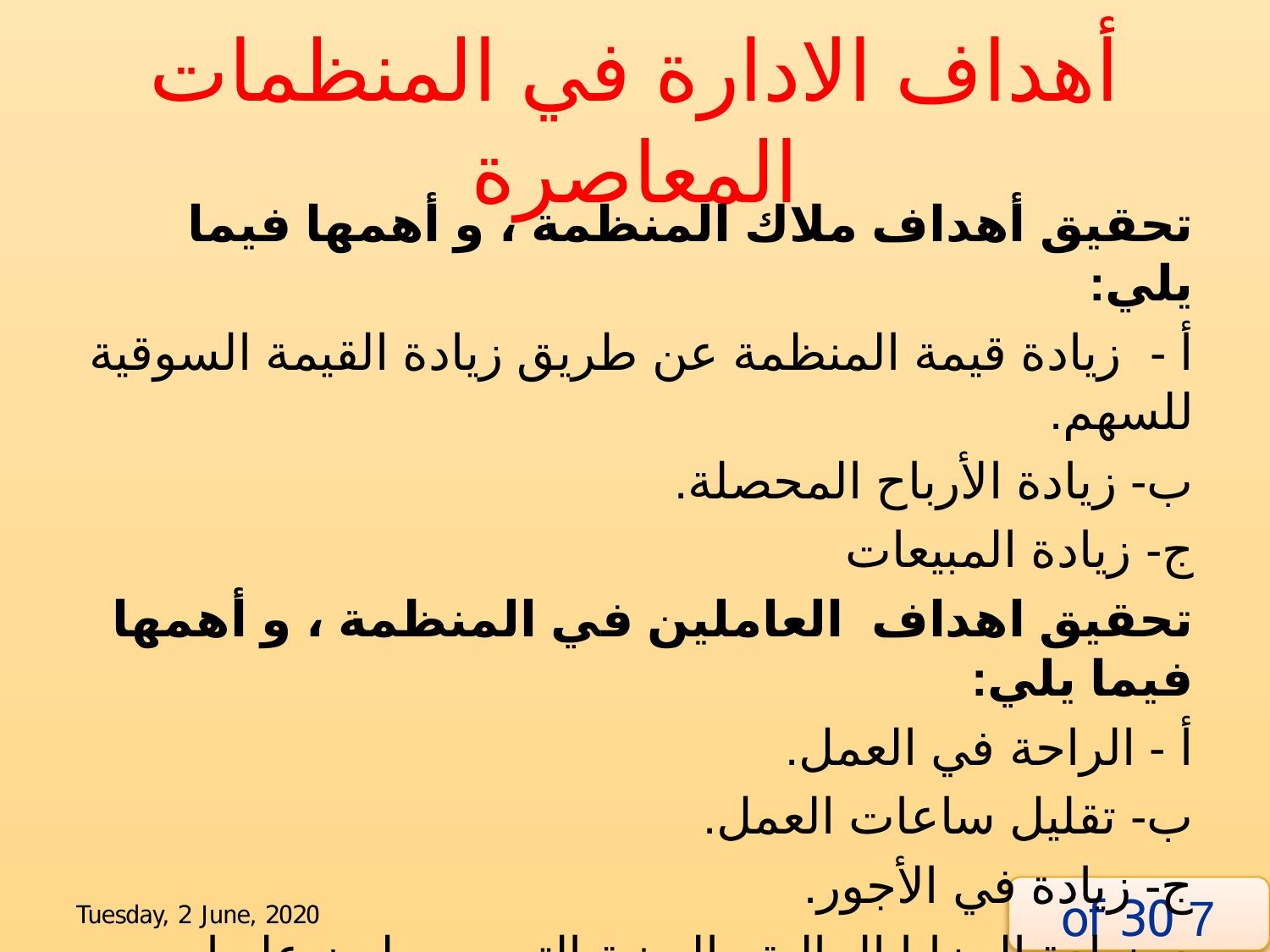

# أهداف الادارة في المنظمات المعاصرة
تحقيق أهداف ملاك المنظمة ، و أهمها فيما يلي:
أ -  زيادة قيمة المنظمة عن طريق زيادة القيمة السوقية للسهم.
ب- زيادة الأرباح المحصلة.
ج- زيادة المبيعات
تحقيق اهداف  العاملين في المنظمة ، و أهمها فيما يلي:
أ - الراحة في العمل.
ب- تقليل ساعات العمل.
ج- زيادة في الأجور.
د- زيادة المزايا المالية والعينية التي يحصلون عليها
Tuesday, 2 June, 2020